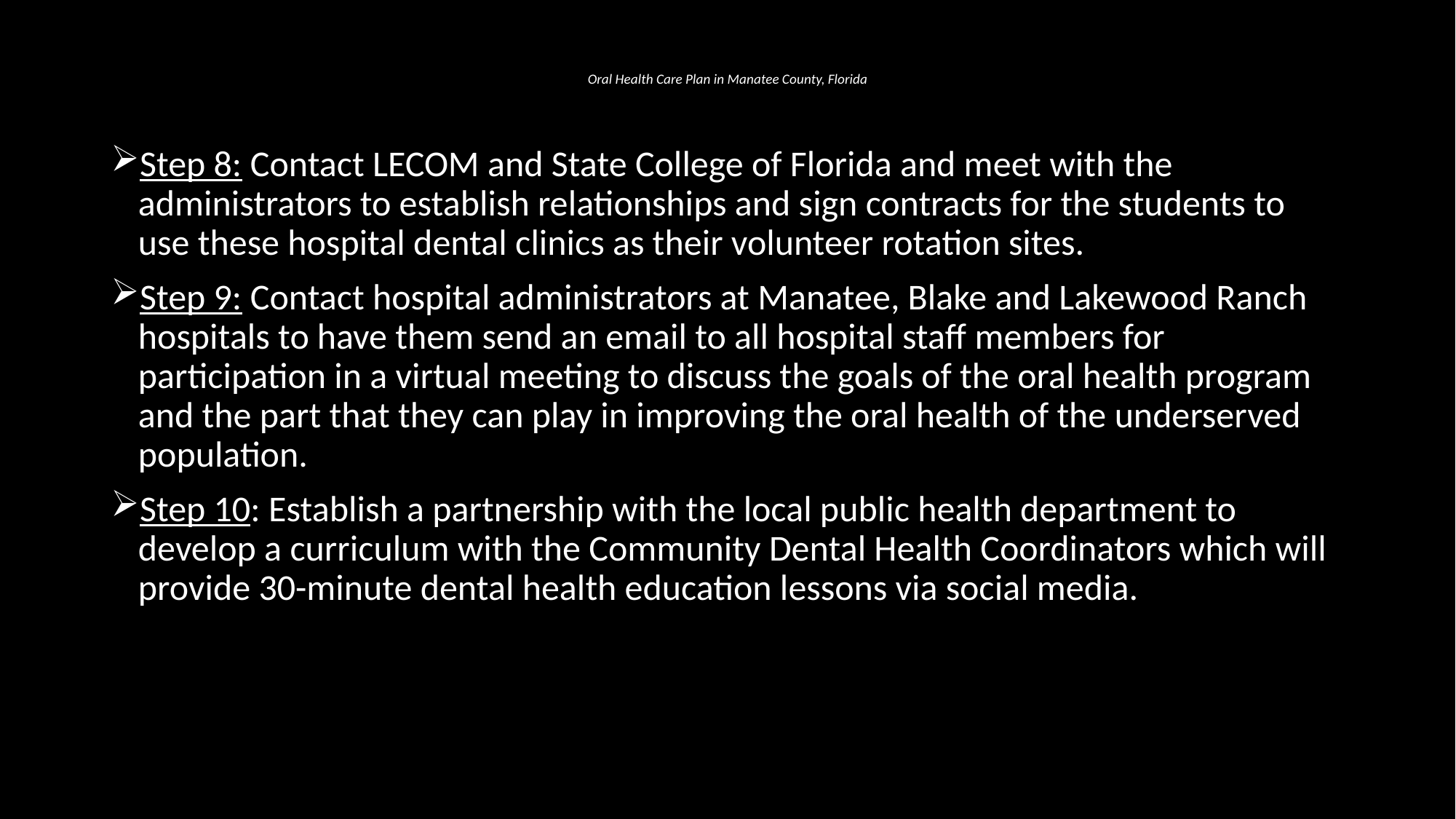

# Oral Health Care Plan in Manatee County, Florida
Step 8: Contact LECOM and State College of Florida and meet with the administrators to establish relationships and sign contracts for the students to use these hospital dental clinics as their volunteer rotation sites.
Step 9: Contact hospital administrators at Manatee, Blake and Lakewood Ranch hospitals to have them send an email to all hospital staff members for participation in a virtual meeting to discuss the goals of the oral health program and the part that they can play in improving the oral health of the underserved population.
Step 10: Establish a partnership with the local public health department to develop a curriculum with the Community Dental Health Coordinators which will provide 30-minute dental health education lessons via social media.